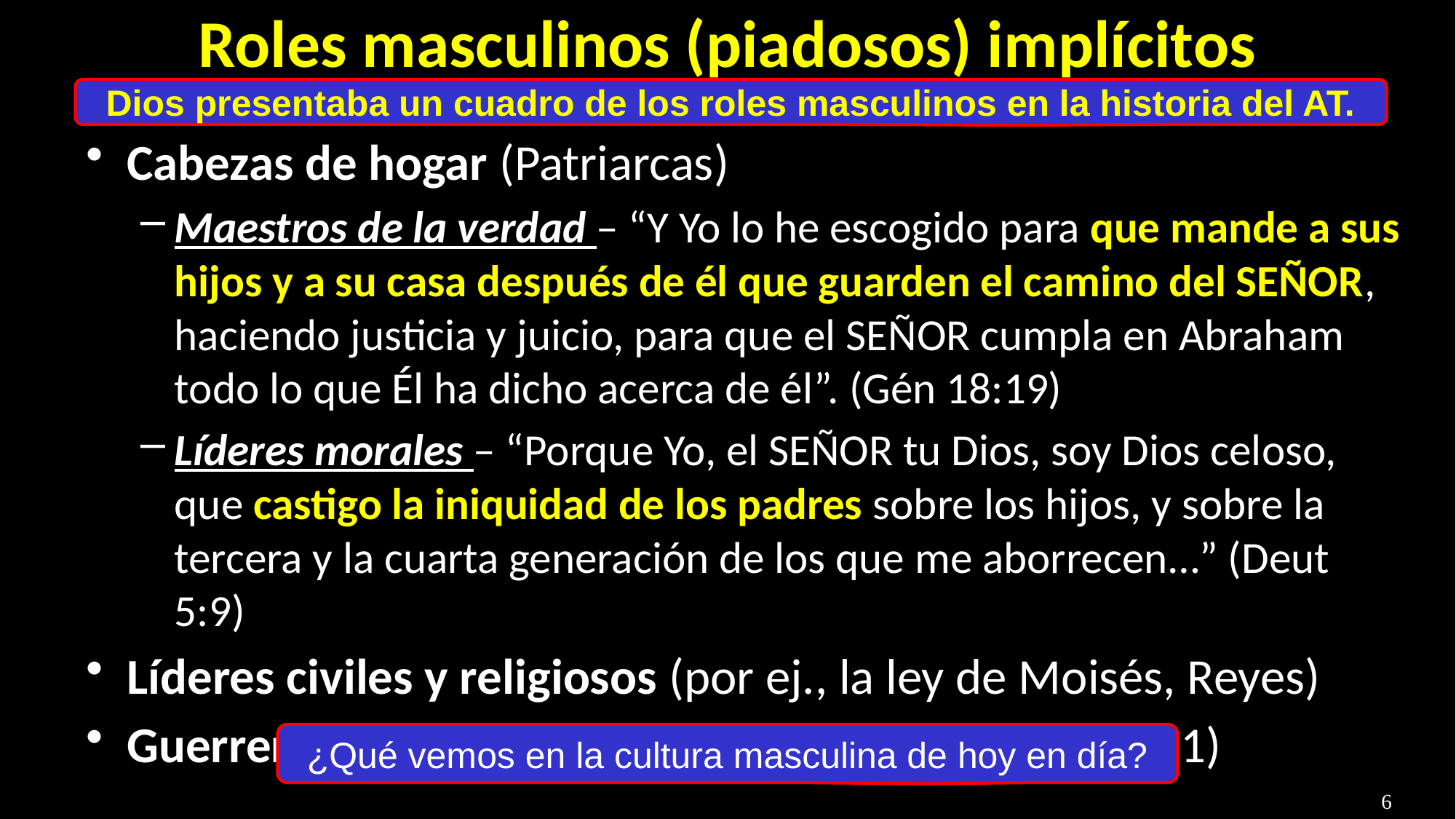

# Roles masculinos (piadosos) implícitos
Dios presentaba un cuadro de los roles masculinos en la historia del AT.
Cabezas de hogar (Patriarcas)
Maestros de la verdad – “Y Yo lo he escogido para que mande a sus hijos y a su casa después de él que guarden el camino del SEÑOR, haciendo justicia y juicio, para que el SEÑOR cumpla en Abraham todo lo que Él ha dicho acerca de él”. (Gén 18:19)
Líderes morales – “Porque Yo, el SEÑOR tu Dios, soy Dios celoso, que castigo la iniquidad de los padres sobre los hijos, y sobre la tercera y la cuarta generación de los que me aborrecen…” (Deut 5:9)
Líderes civiles y religiosos (por ej., la ley de Moisés, Reyes)
Guerreros y líderes militares (Jueces y Reyes, Heb 11)
¿Qué vemos en la cultura masculina de hoy en día?
6